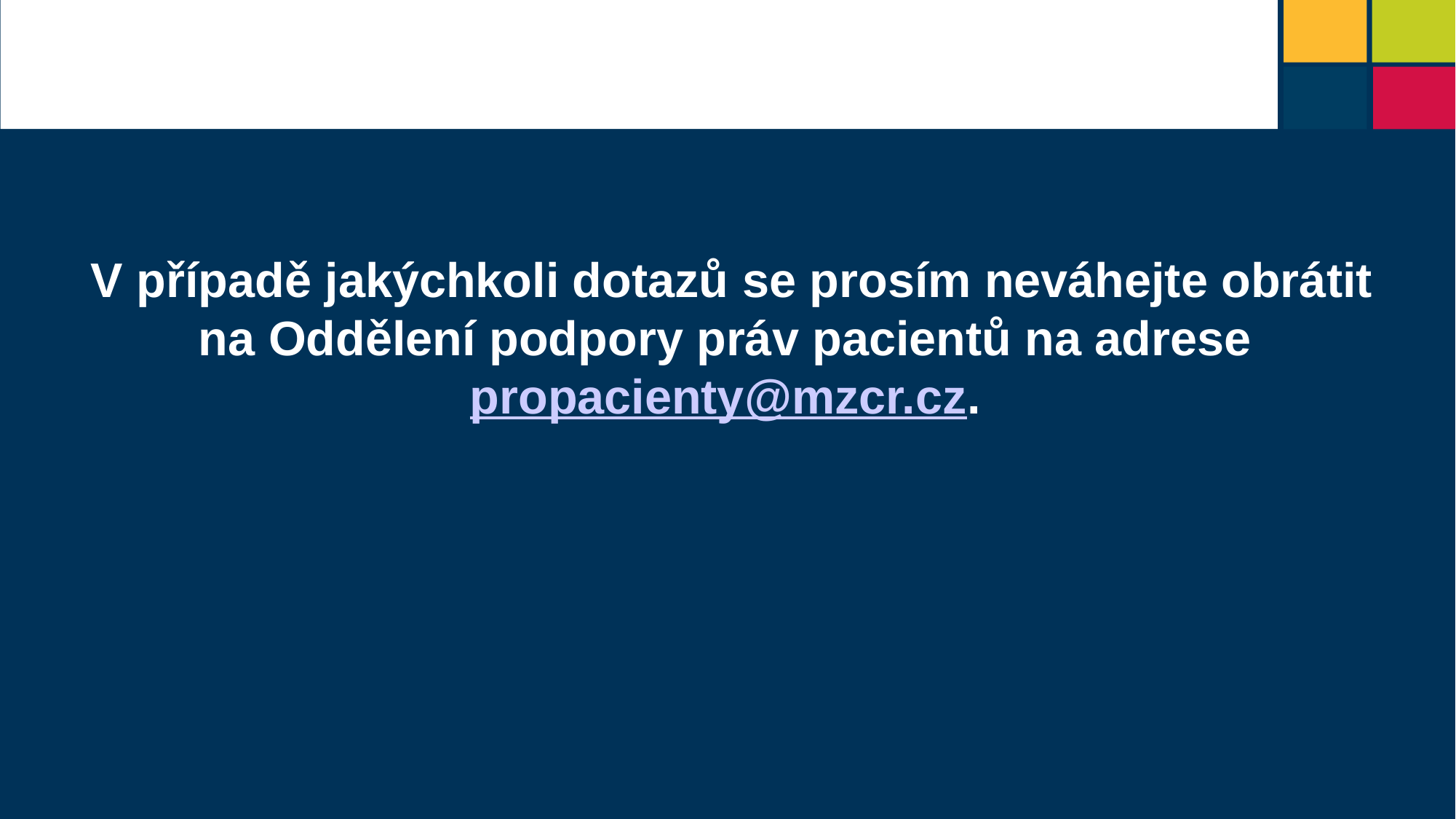

V případě jakýchkoli dotazů se prosím neváhejte obrátit na Oddělení podpory práv pacientů na adrese propacienty@mzcr.cz.